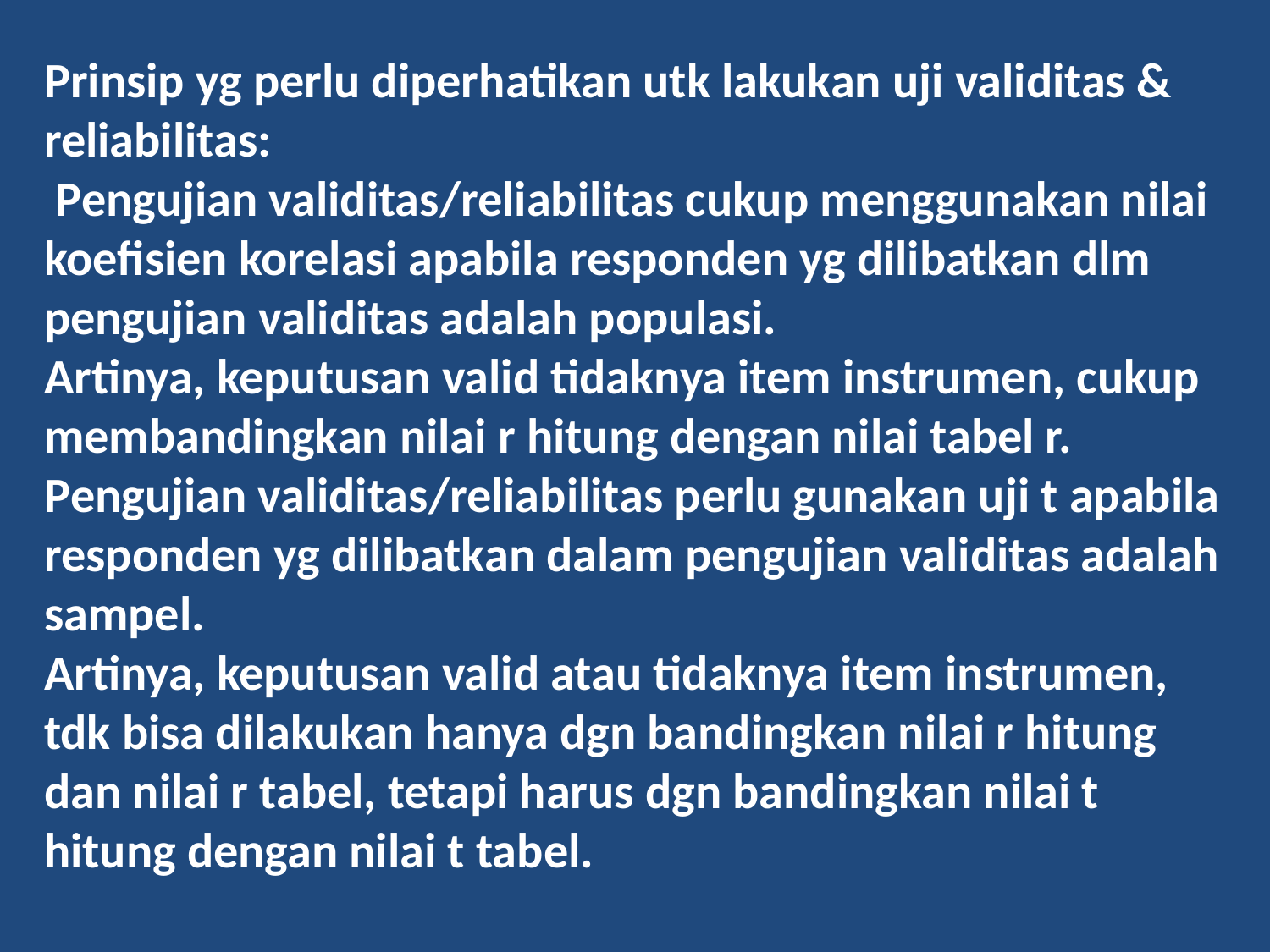

Prinsip yg perlu diperhatikan utk lakukan uji validitas & reliabilitas:
 Pengujian validitas/reliabilitas cukup menggunakan nilai koefisien korelasi apabila responden yg dilibatkan dlm pengujian validitas adalah populasi.
Artinya, keputusan valid tidaknya item instrumen, cukup membandingkan nilai r hitung dengan nilai tabel r.
Pengujian validitas/reliabilitas perlu gunakan uji t apabila responden yg dilibatkan dalam pengujian validitas adalah sampel.
Artinya, keputusan valid atau tidaknya item instrumen, tdk bisa dilakukan hanya dgn bandingkan nilai r hitung dan nilai r tabel, tetapi harus dgn bandingkan nilai t hitung dengan nilai t tabel.